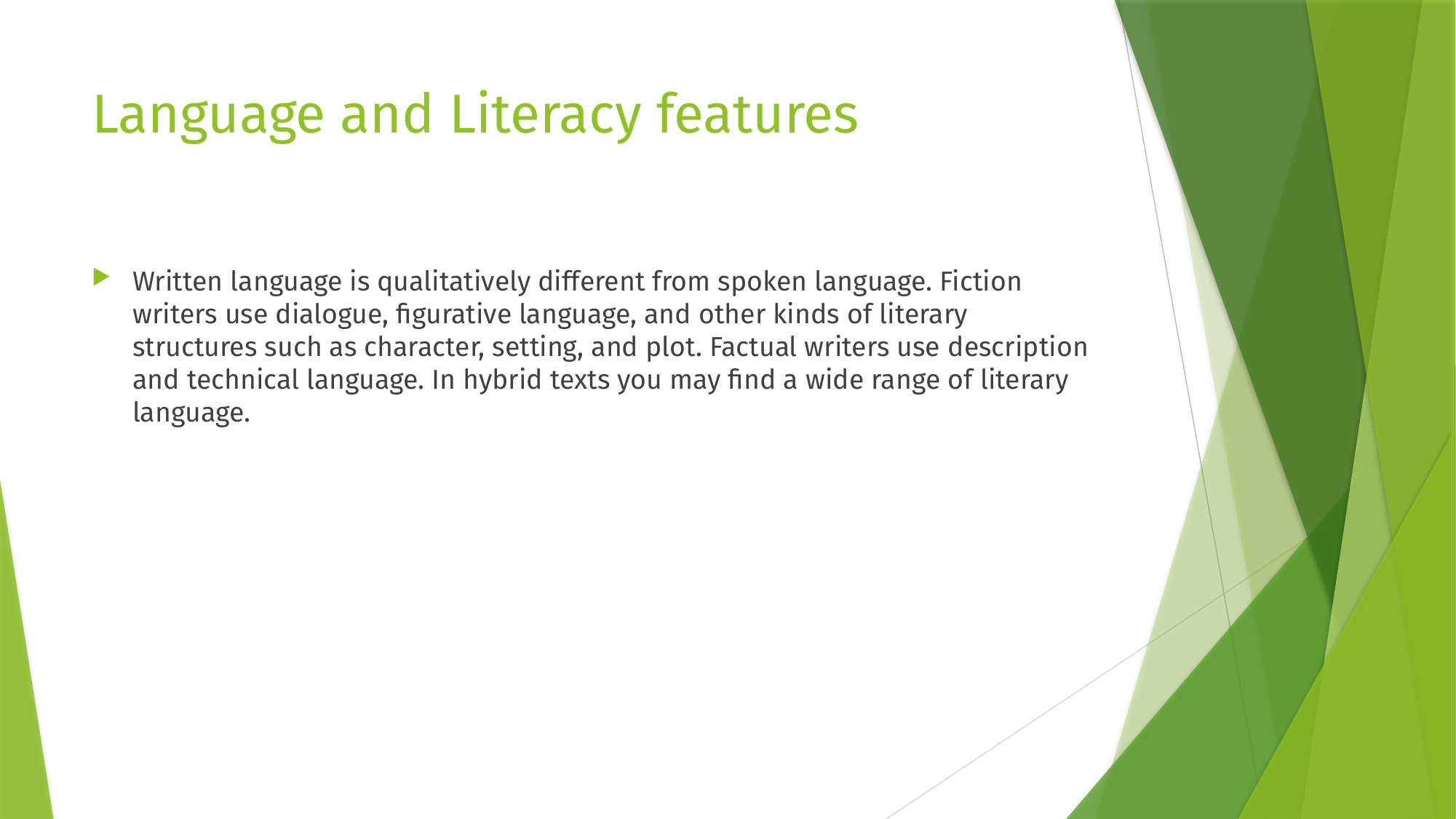

# Language and Literacy features
Written language is qualitatively different from spoken language. Fiction writers use dialogue, figurative language, and other kinds of literary structures such as character, setting, and plot. Factual writers use description and technical language. In hybrid texts you may find a wide range of literary language.